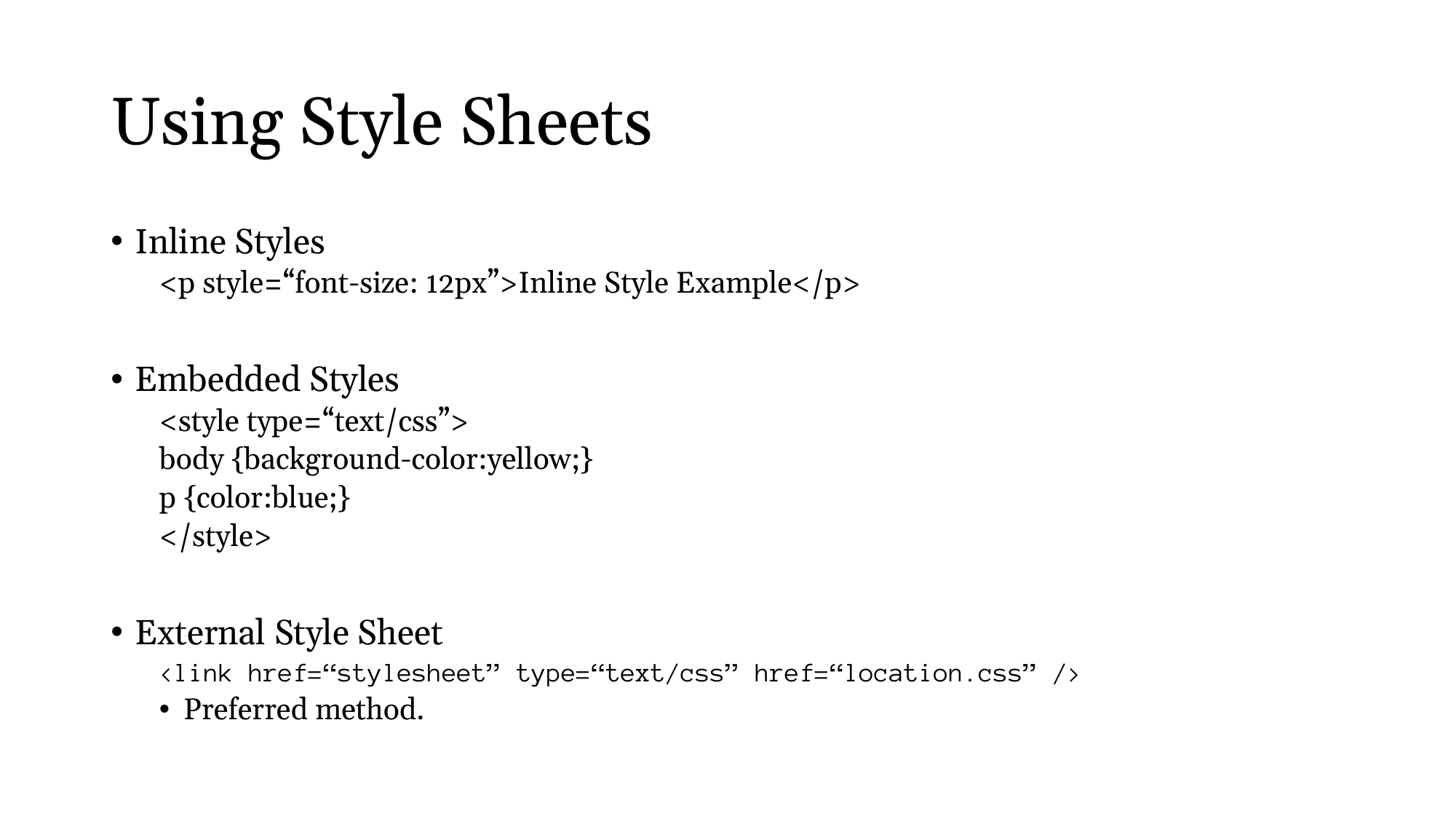

# Using Style Sheets
Inline Styles
<p style=“font-size: 12px”>Inline Style Example</p>

Embedded Styles
<style type=“text/css”>
body {background-color:yellow;}
p {color:blue;}
</style>

External Style Sheet
<link href=“stylesheet” type=“text/css” href=“location.css” />
Preferred method.